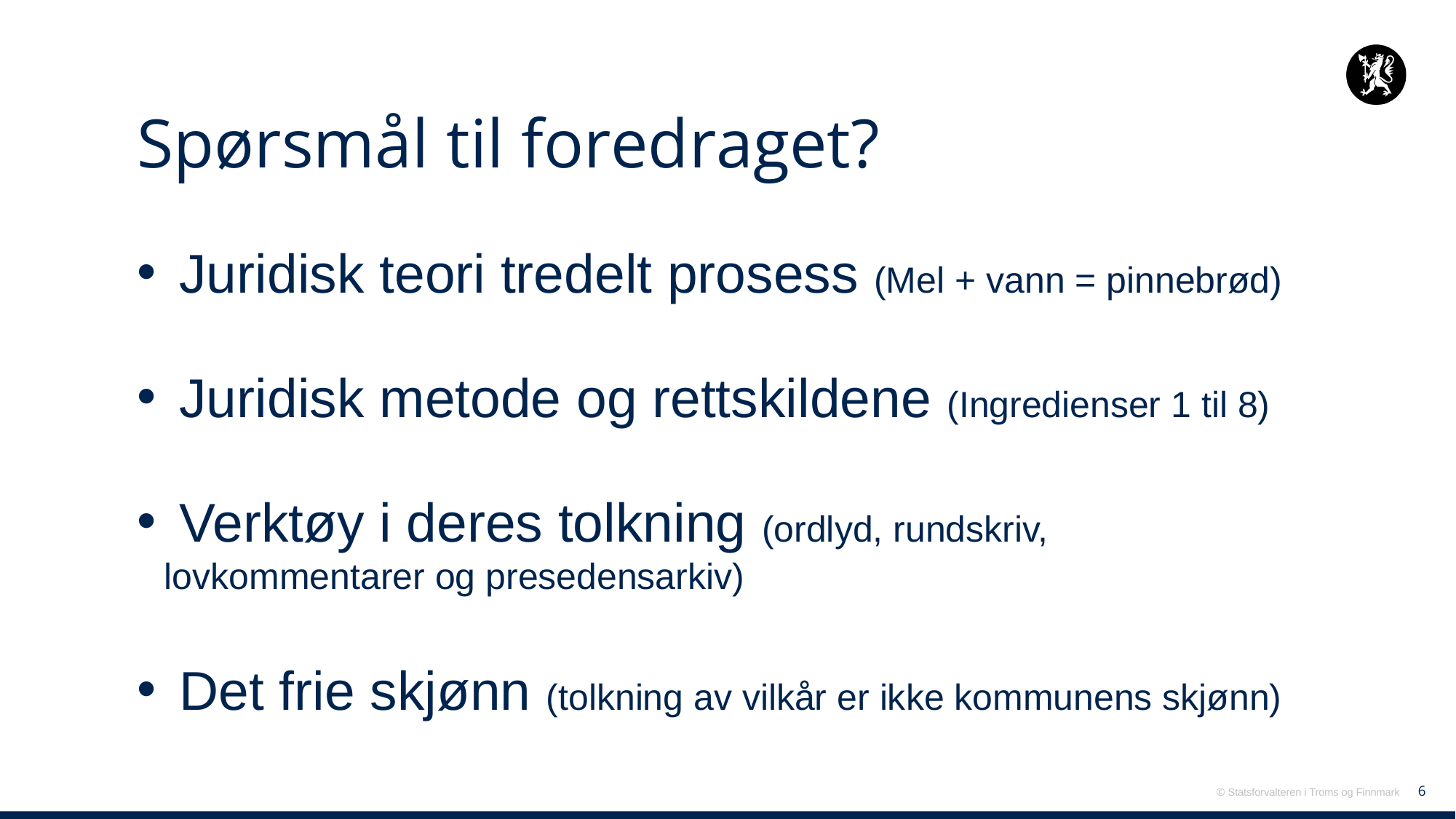

# Spørsmål til foredraget?
 Juridisk teori tredelt prosess (Mel + vann = pinnebrød)
 Juridisk metode og rettskildene (Ingredienser 1 til 8)
 Verktøy i deres tolkning (ordlyd, rundskriv, lovkommentarer og presedensarkiv)
 Det frie skjønn (tolkning av vilkår er ikke kommunens skjønn)